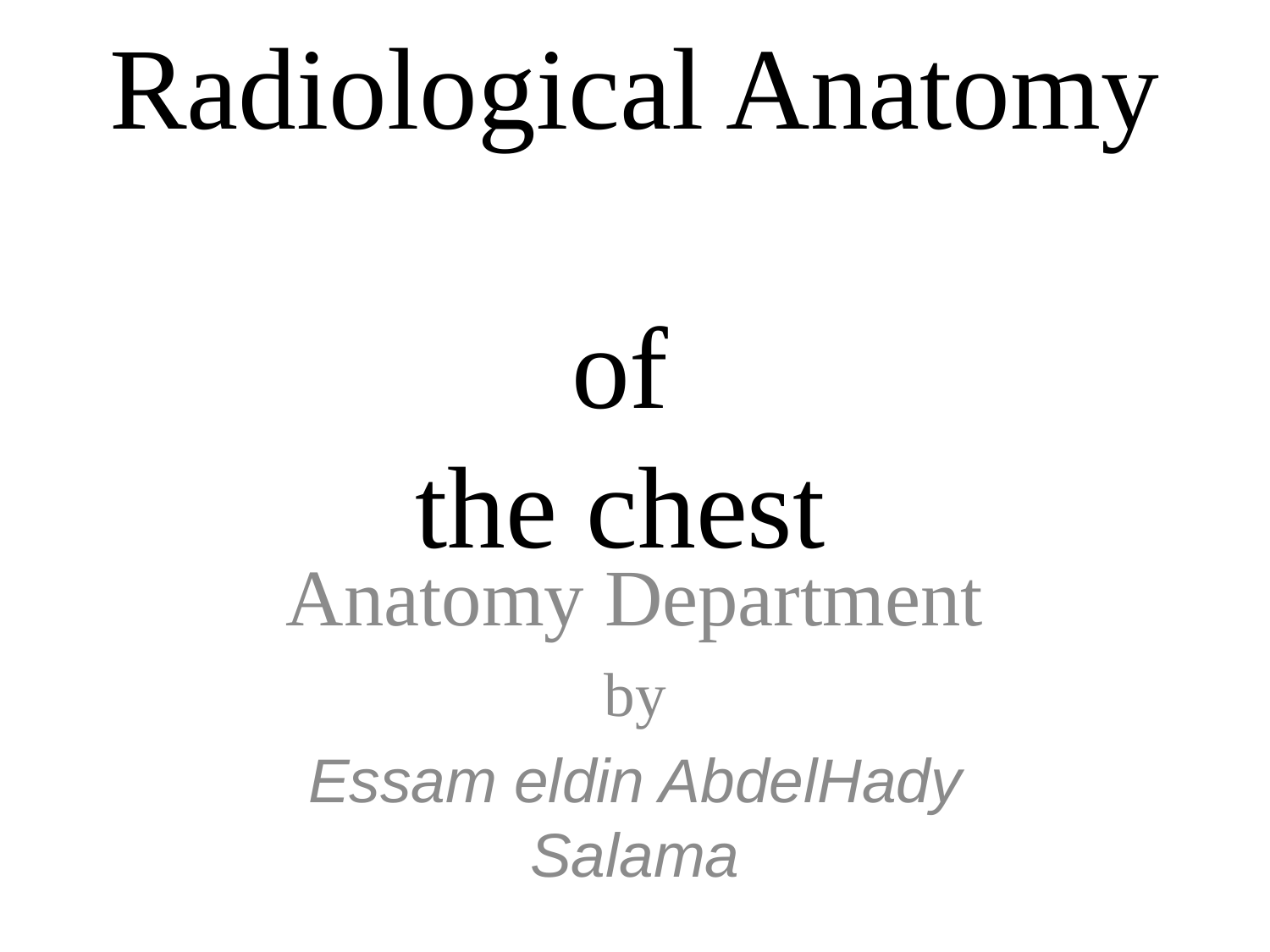

# Radiological Anatomy of the chest
Anatomy Department
by
Essam eldin AbdelHady Salama